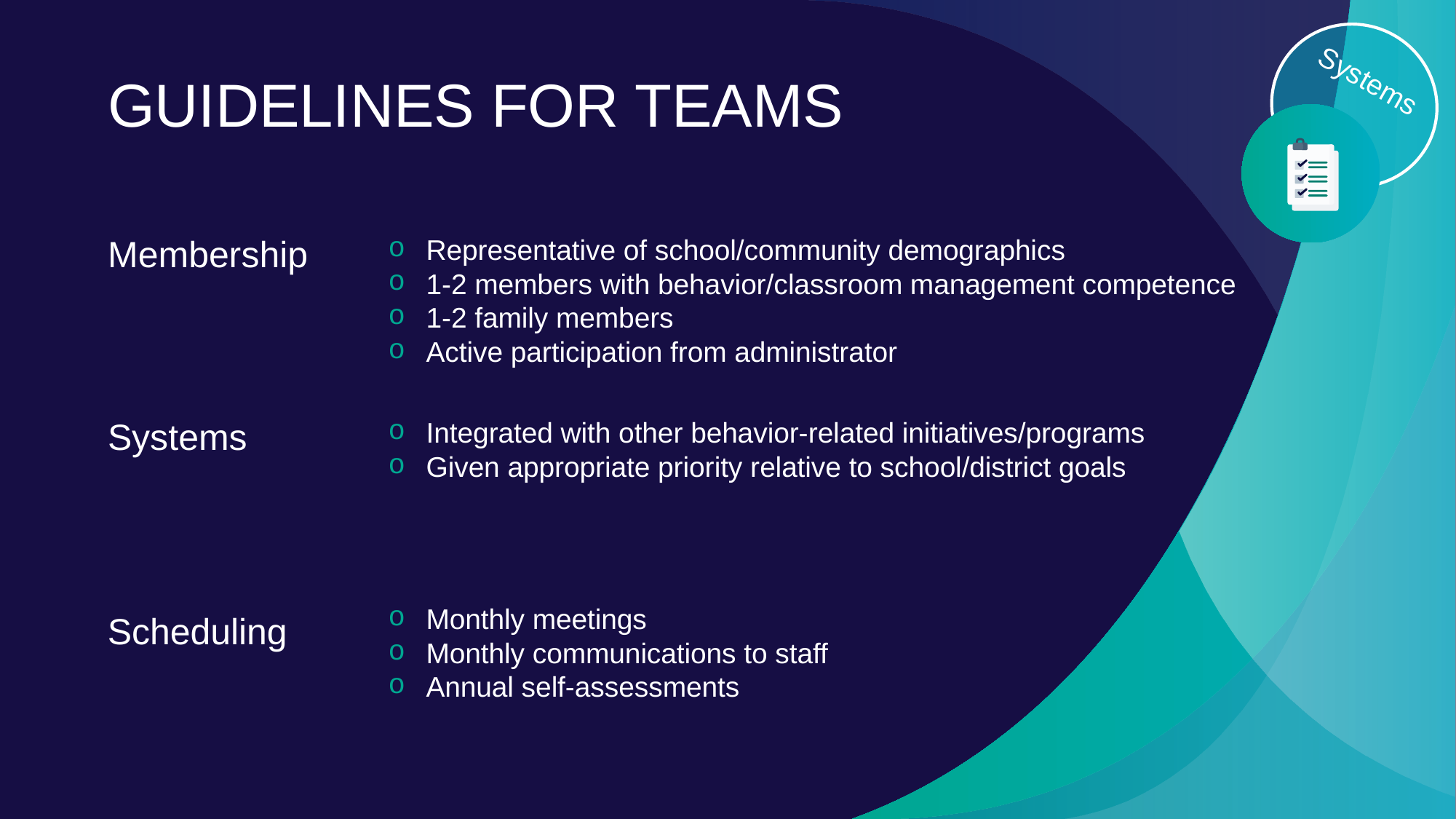

Systems
GUIDELINES FOR TEAMS

# Membership
Representative of school/community demographics
1-2 members with behavior/classroom management competence
1-2 family members
Active participation from administrator
Systems
Integrated with other behavior-related initiatives/programs
Given appropriate priority relative to school/district goals
Scheduling
Monthly meetings
Monthly communications to staff
Annual self-assessments